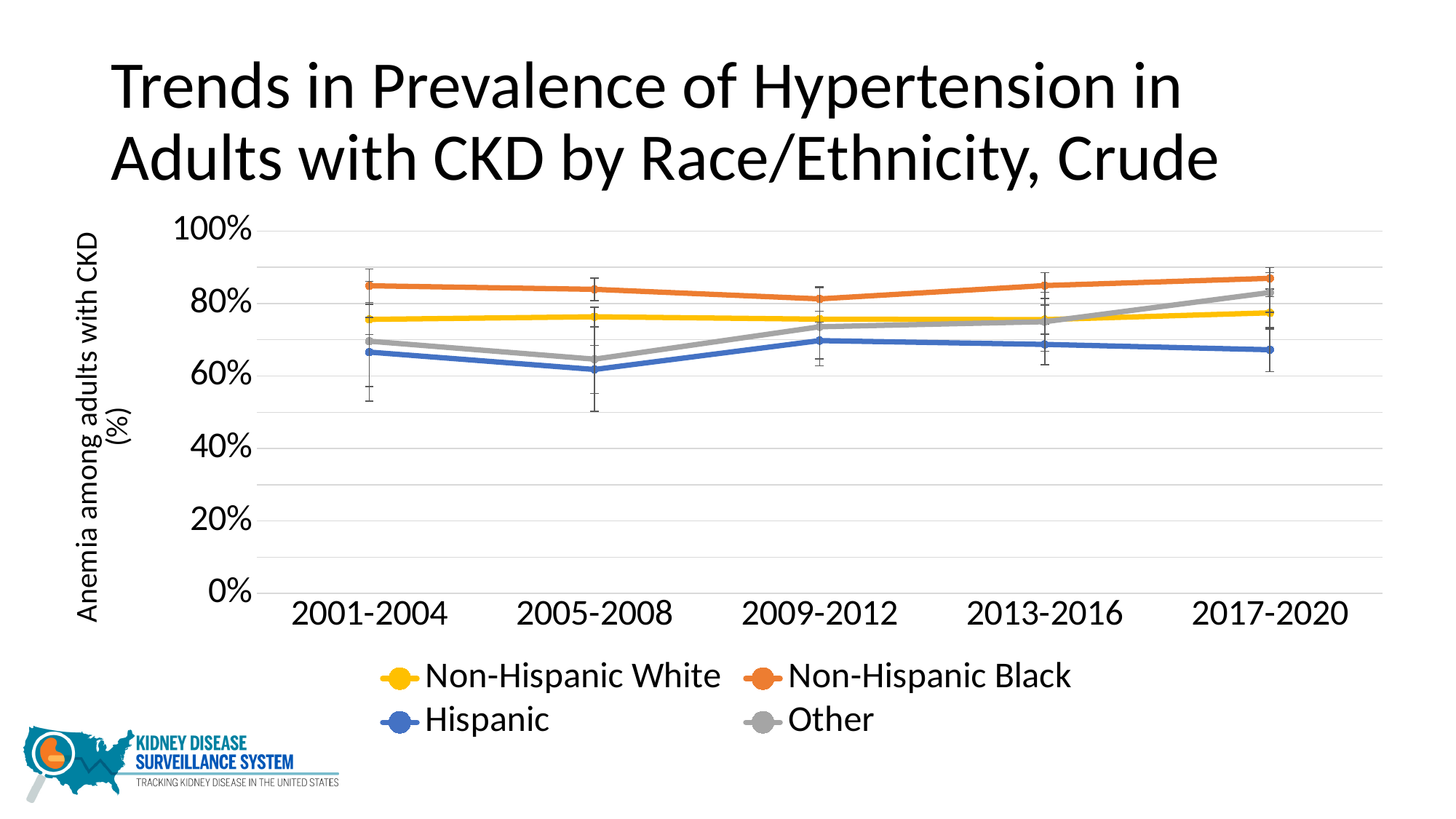

# Trends in Prevalence of Hypertension in Adults with CKD by Race/Ethnicity, Crude

### Chart

| Category | Non-Hispanic White | Non-Hispanic Black | Hispanic | Other |
|---|---|---|---|---|
| 2001-2004 | 0.756161 | 0.848888 | 0.665871 | 0.696001 |
| 2005-2008 | 0.763379 | 0.839072 | 0.617965 | 0.646456 |
| 2009-2012 | 0.756777 | 0.812756 | 0.697593 | 0.735745 |
| 2013-2016 | 0.755511 | 0.849417 | 0.687176 | 0.749764 |
| 2017-2020 | 0.774263 | 0.869368 | 0.672437 | 0.830273 |